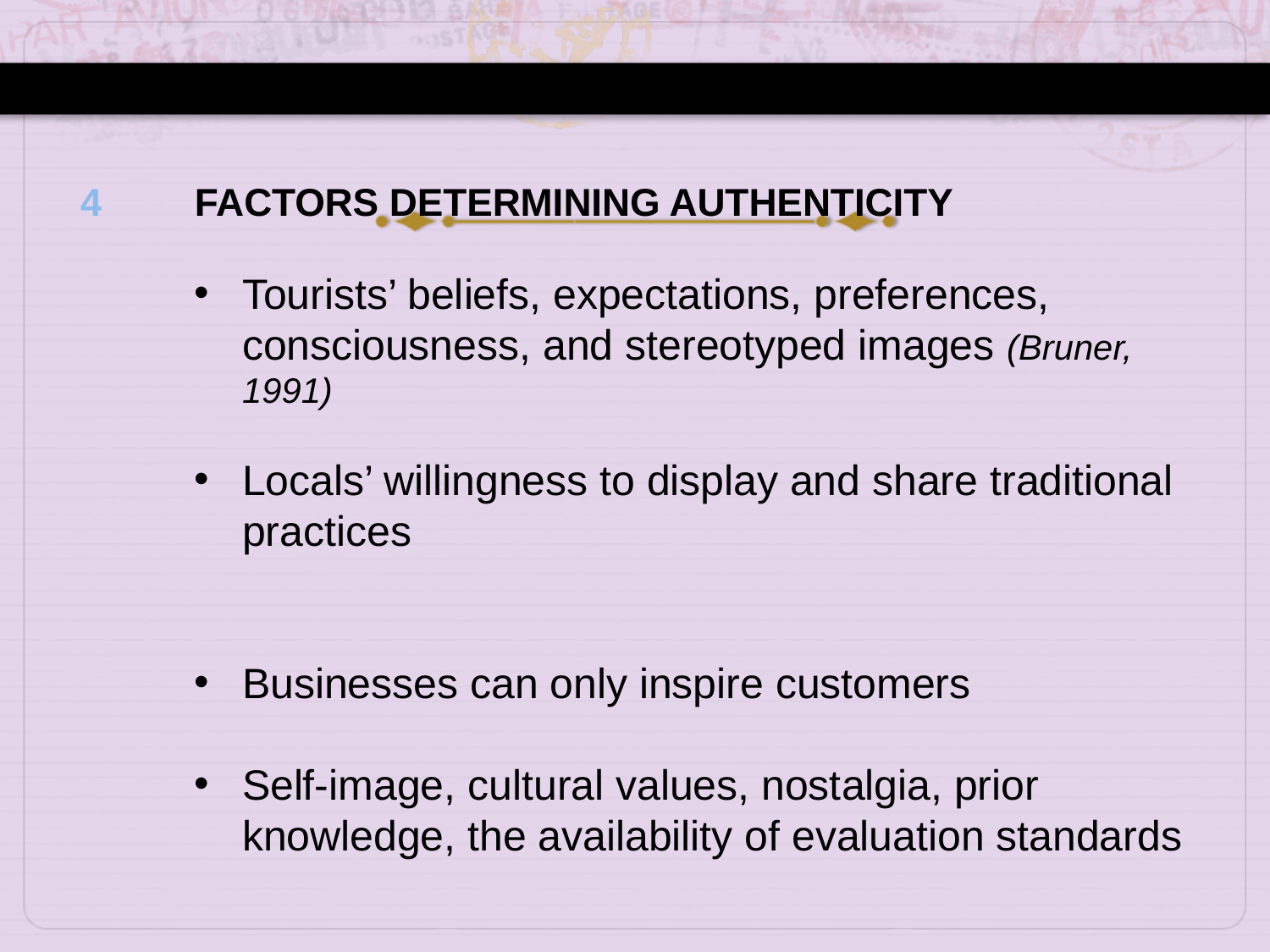

4
FACTORS DETERMINING AUTHENTICITY
Tourists’ beliefs, expectations, preferences, consciousness, and stereotyped images (Bruner, 1991)

Locals’ willingness to display and share traditional practices
Businesses can only inspire customers
Self-image, cultural values, nostalgia, prior knowledge, the availability of evaluation standards